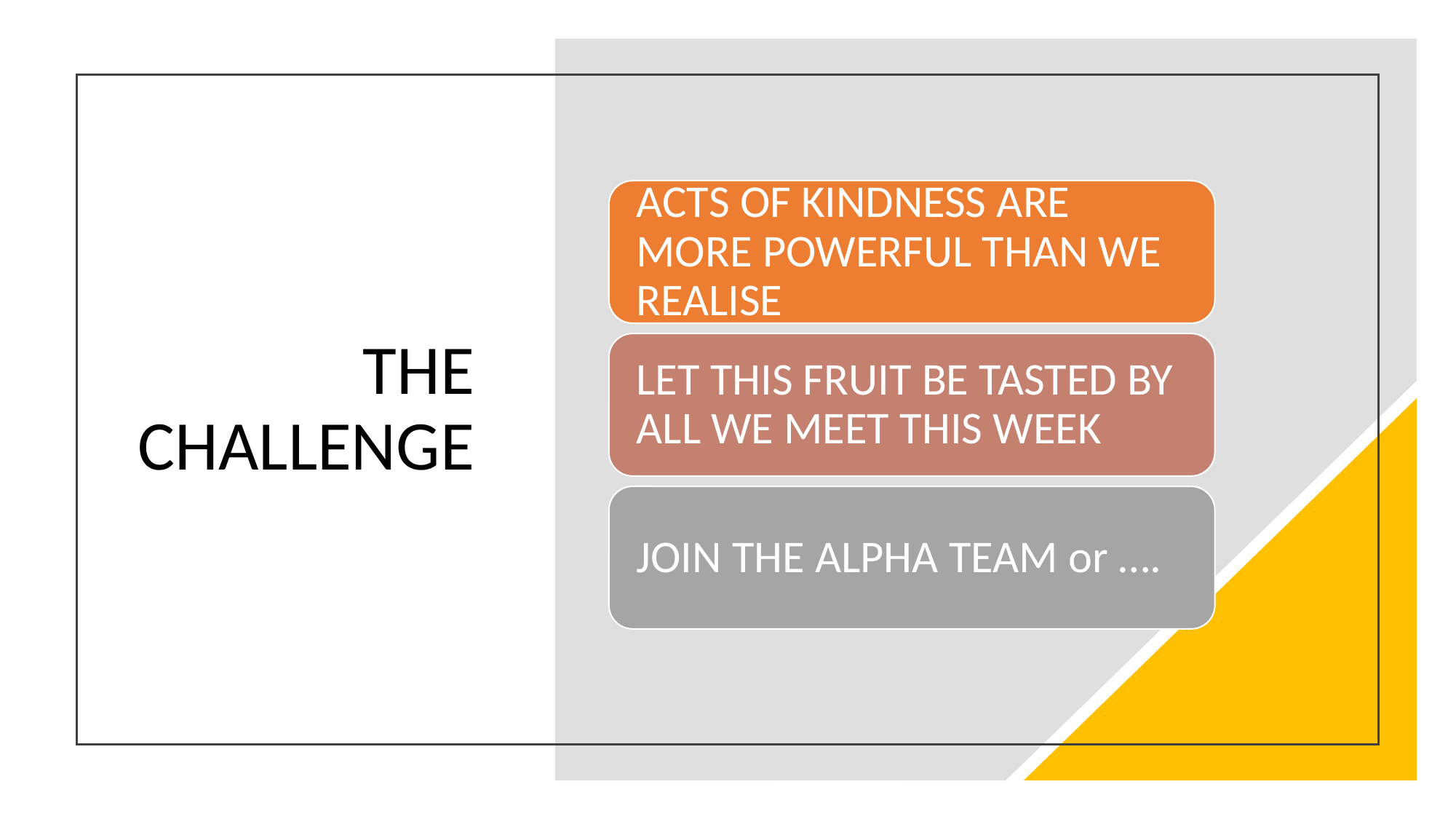

ACTS OF KINDNESS ARE MORE POWERFUL THAN WE REALISE
LET THIS FRUIT BE TASTED BY ALL WE MEET THIS WEEK
JOIN THE ALPHA TEAM or ….
# THE CHALLENGE